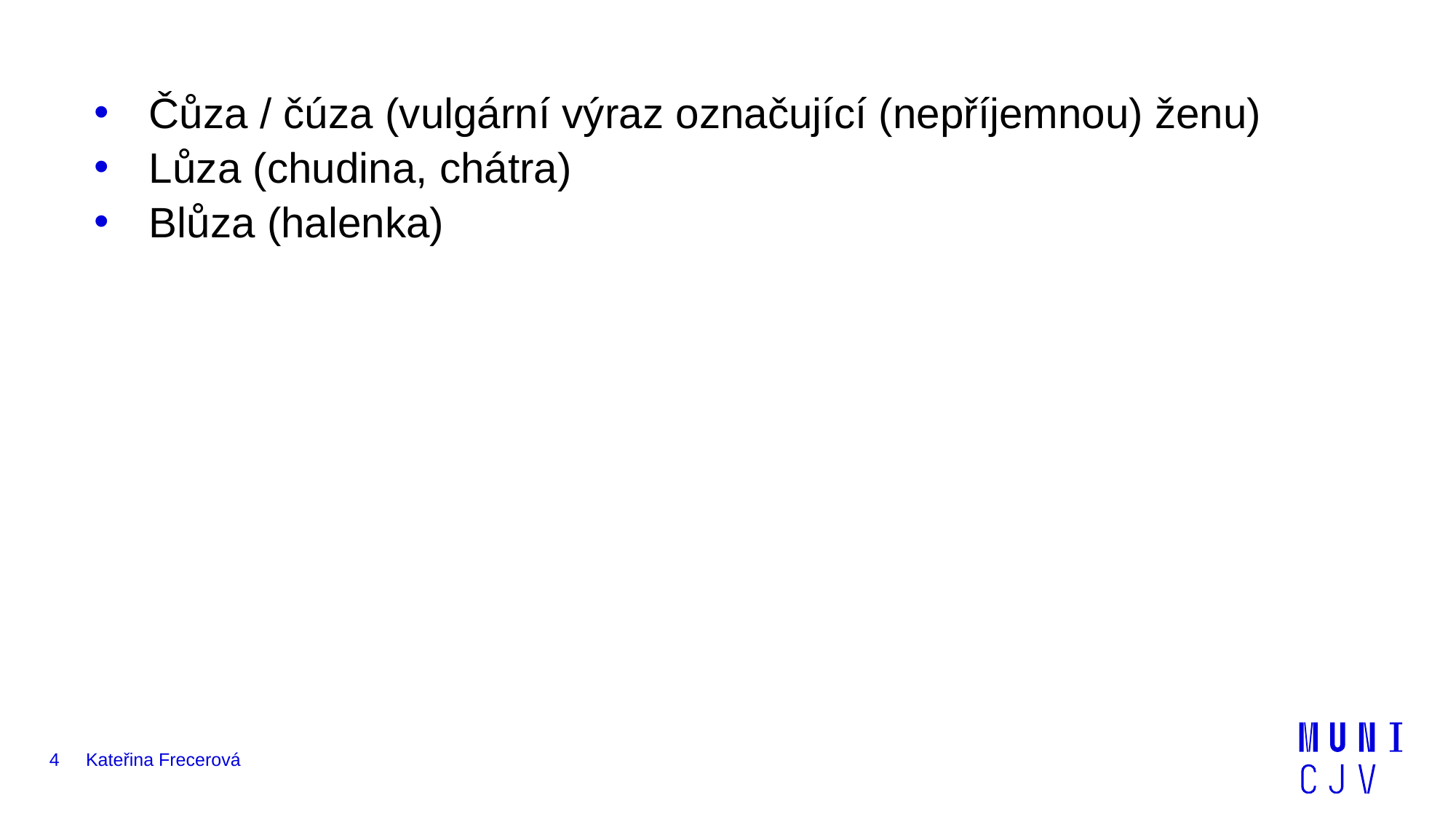

Čůza / čúza (vulgární výraz označující (nepříjemnou) ženu)
Lůza (chudina, chátra)
Blůza (halenka)

4
Kateřina Frecerová